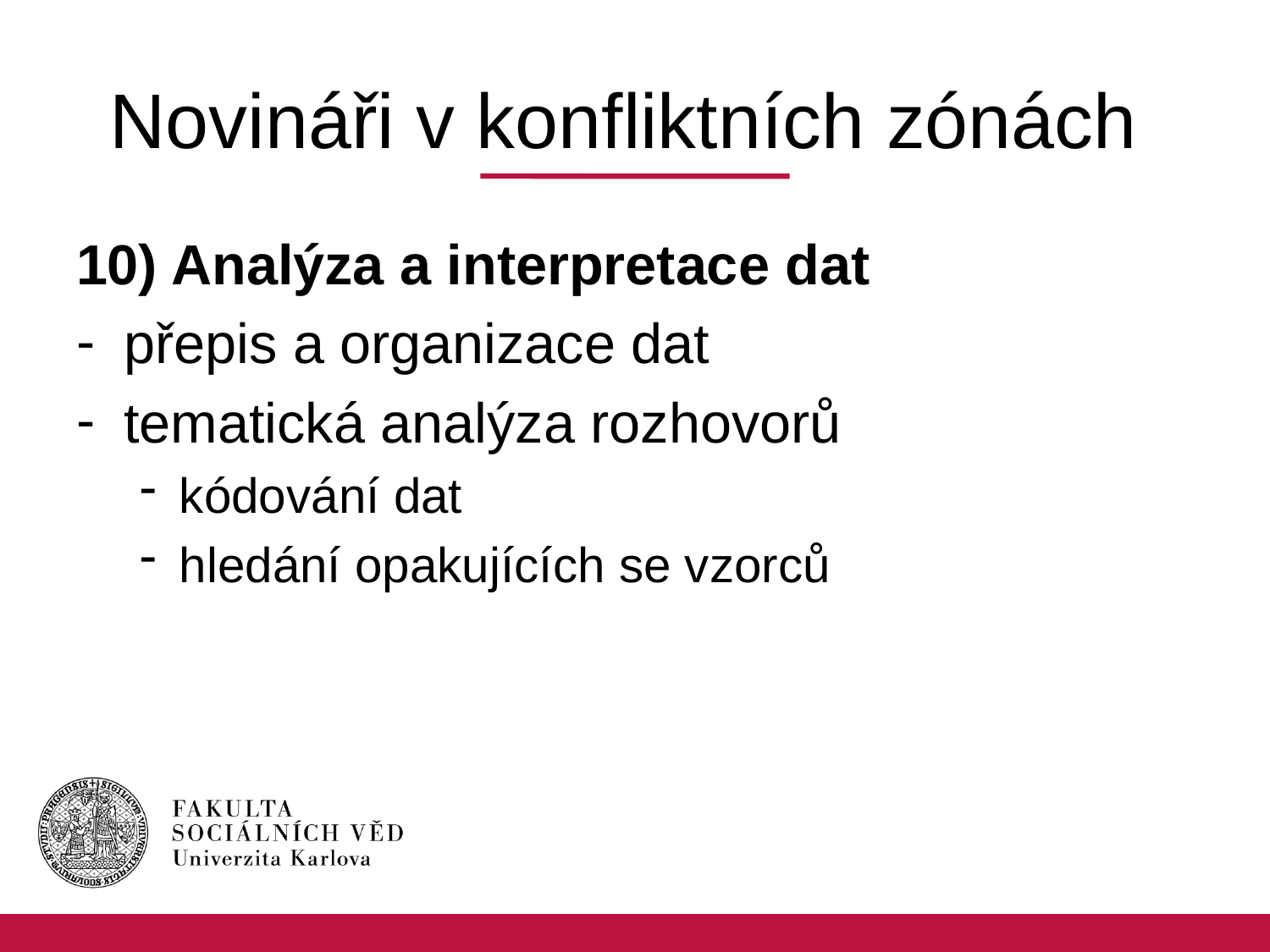

# Novináři v konfliktních zónách
10) Analýza a interpretace dat
přepis a organizace dat
tematická analýza rozhovorů
kódování dat
hledání opakujících se vzorců